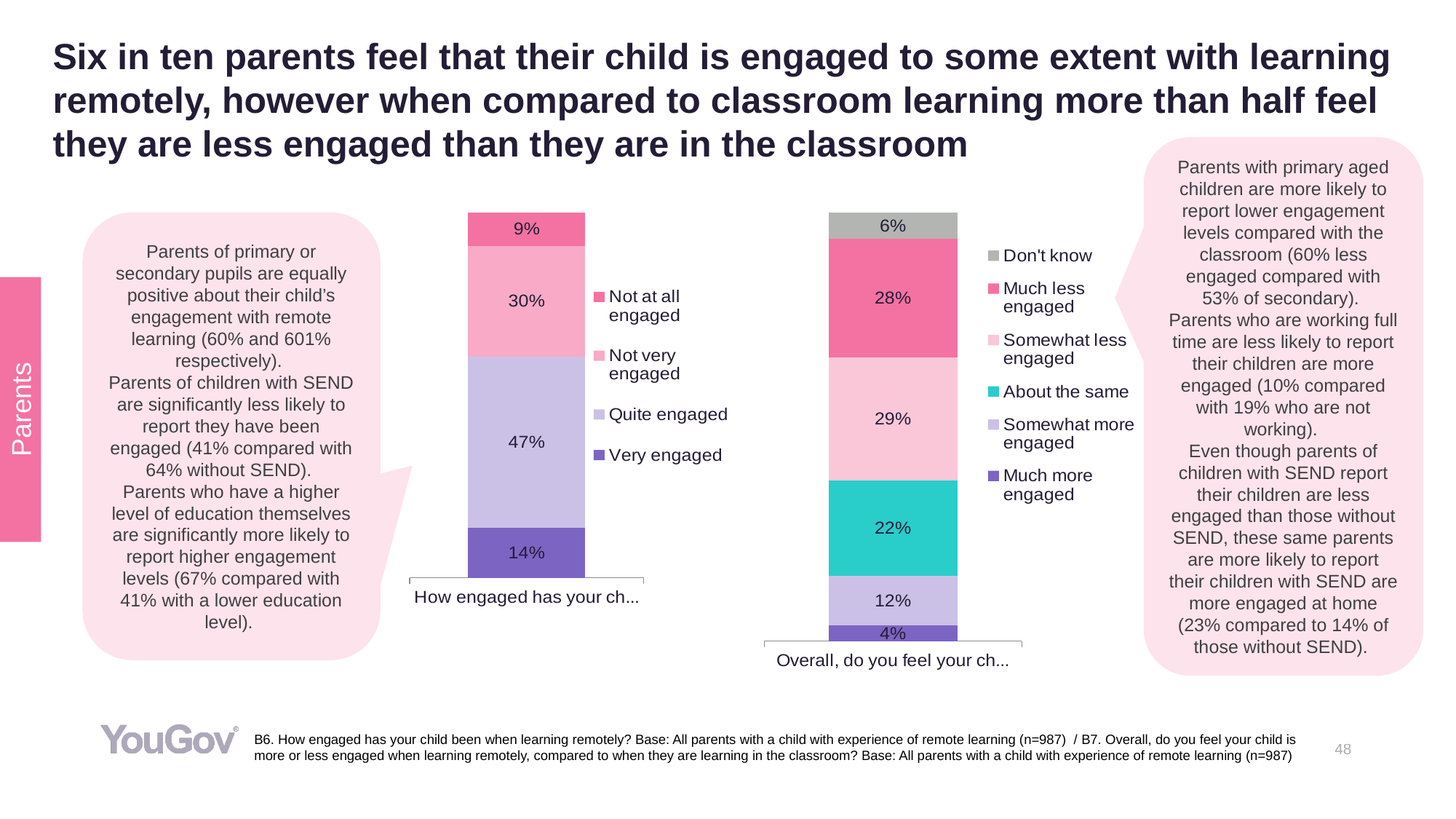

# Six in ten parents feel that their child is engaged to some extent with learning remotely, however when compared to classroom learning more than half feel they are less engaged than they are in the classroom
Parents with primary aged children are more likely to report lower engagement levels compared with the classroom (60% less engaged compared with 53% of secondary).
Parents who are working full time are less likely to report their children are more engaged (10% compared with 19% who are not working).
Even though parents of children with SEND report their children are less engaged than those without SEND, these same parents are more likely to report their children with SEND are more engaged at home (23% compared to 14% of those without SEND).
Parents of primary or secondary pupils are equally positive about their child’s engagement with remote learning (60% and 601% respectively).
Parents of children with SEND are significantly less likely to report they have been engaged (41% compared with 64% without SEND).
Parents who have a higher level of education themselves are significantly more likely to report higher engagement levels (67% compared with 41% with a lower education level).

### Chart

| Category | Very engaged | Quite engaged | Not very engaged | Not at all engaged |
|---|---|---|---|---|
| How engaged has your child been when learning remotely? | 0.1373 | 0.4688 | 0.3024 | 0.0915 |

### Chart

| Category | Much more engaged | Somewhat more engaged | About the same | Somewhat less engaged | Much less engaged | Don't know |
|---|---|---|---|---|---|---|
| Overall, do you feel your child is  more or less engaged when learning remotely, compared to when they are learning in the classroom? | 0.03608306460249715 | 0.1156073766578735 | 0.2227855801141337 | 0.2868641906703476 | 0.2765192254172094 | 0.06214056253793851 |
Parents
B6. How engaged has your child been when learning remotely? Base: All parents with a child with experience of remote learning (n=987)  / B7. Overall, do you feel your child is  more or less engaged when learning remotely, compared to when they are learning in the classroom? Base: All parents with a child with experience of remote learning (n=987)